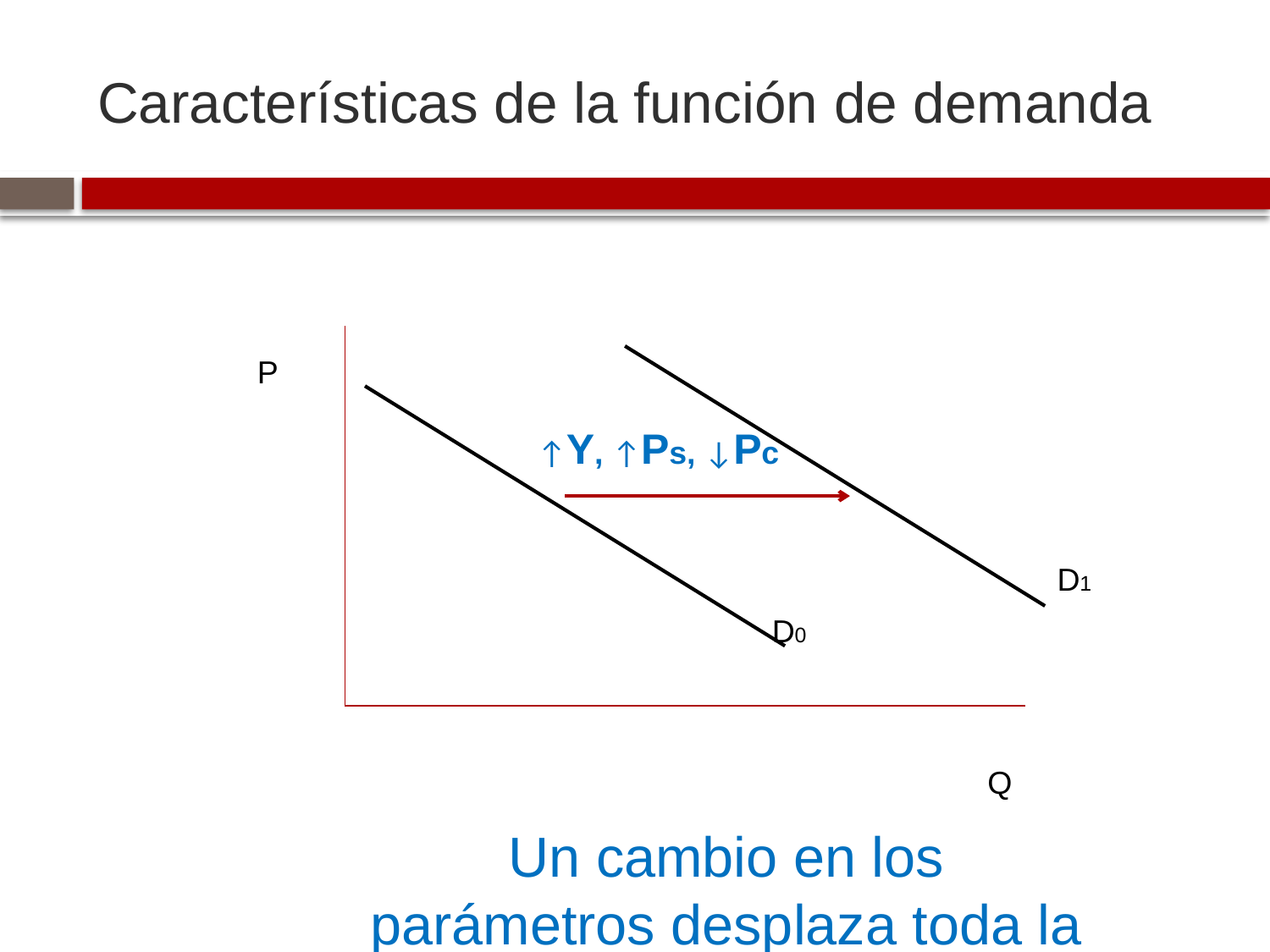

# Características de la función de demanda

P
↑Y, ↑Ps, ↓Pc
D1
D0
Q
Un cambio en los parámetros desplaza toda la curva